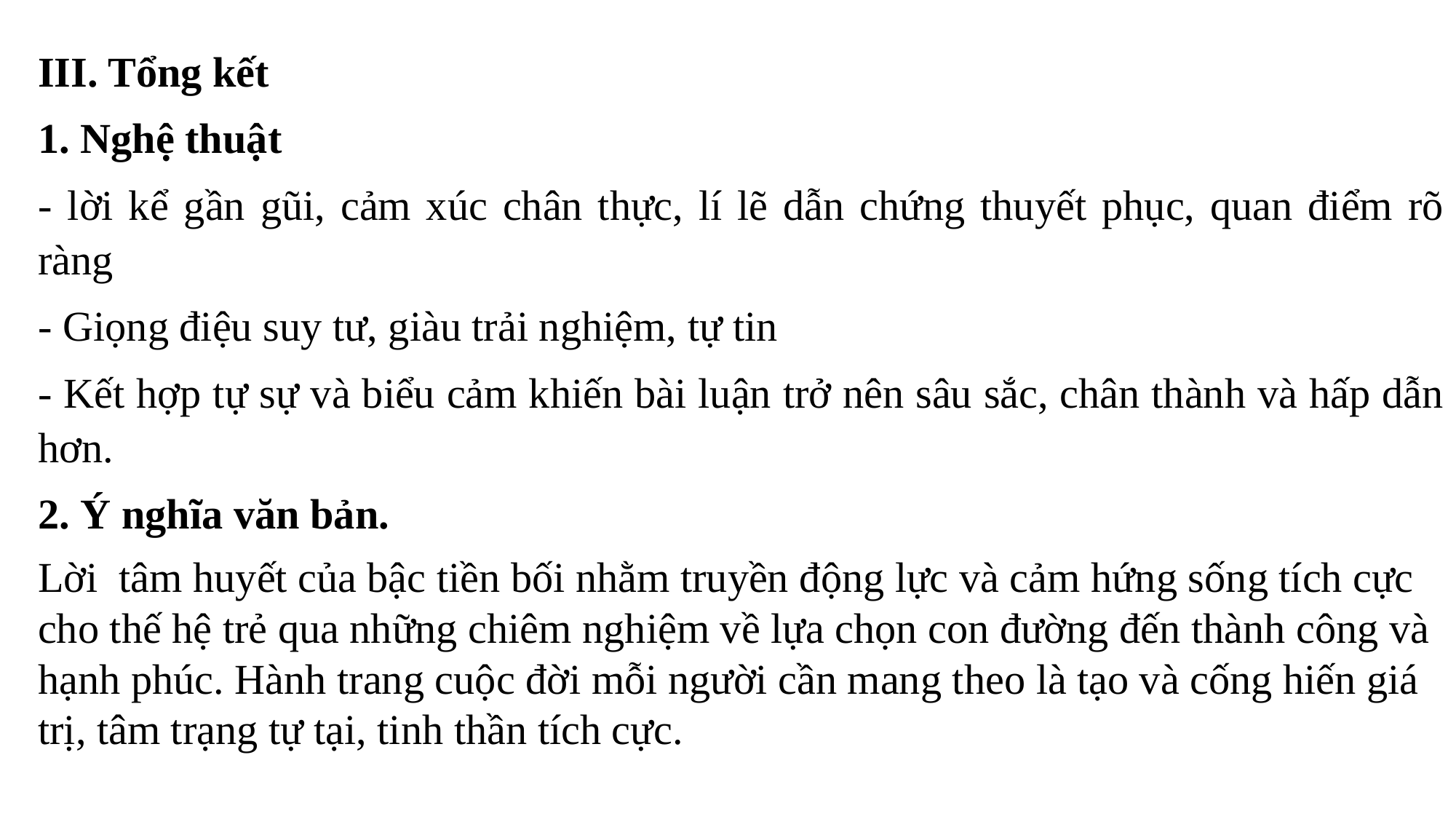

III. Tổng kết
1. Nghệ thuật
- lời kể gần gũi, cảm xúc chân thực, lí lẽ dẫn chứng thuyết phục, quan điểm rõ ràng
- Giọng điệu suy tư, giàu trải nghiệm, tự tin
- Kết hợp tự sự và biểu cảm khiến bài luận trở nên sâu sắc, chân thành và hấp dẫn hơn.
2. Ý nghĩa văn bản.
Lời  tâm huyết của bậc tiền bối nhằm truyền động lực và cảm hứng sống tích cực cho thế hệ trẻ qua những chiêm nghiệm về lựa chọn con đường đến thành công và hạnh phúc. Hành trang cuộc đời mỗi người cần mang theo là tạo và cống hiến giá trị, tâm trạng tự tại, tinh thần tích cực.